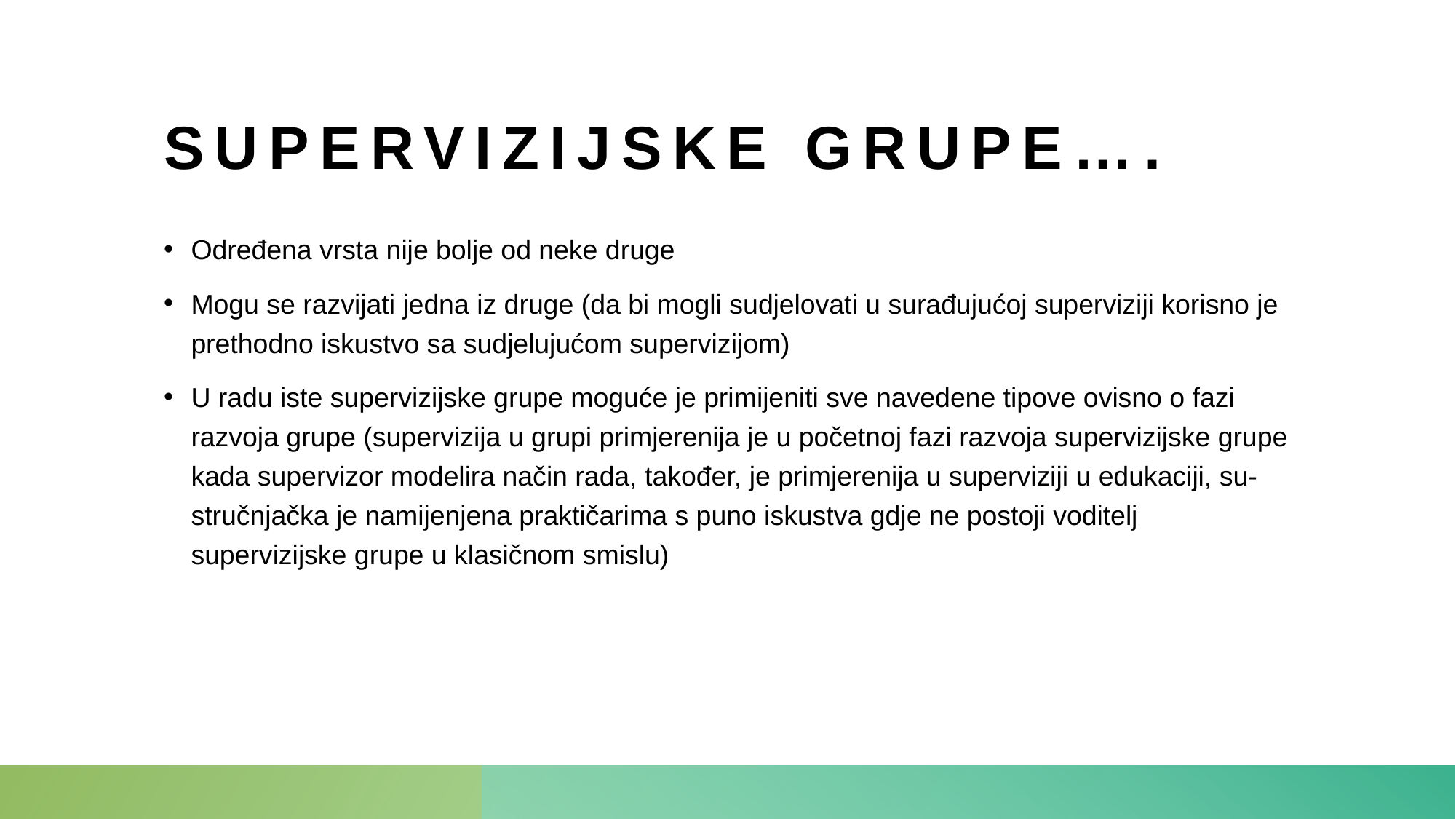

# Supervizijske grupe….
Određena vrsta nije bolje od neke druge
Mogu se razvijati jedna iz druge (da bi mogli sudjelovati u surađujućoj superviziji korisno je prethodno iskustvo sa sudjelujućom supervizijom)
U radu iste supervizijske grupe moguće je primijeniti sve navedene tipove ovisno o fazi razvoja grupe (supervizija u grupi primjerenija je u početnoj fazi razvoja supervizijske grupe kada supervizor modelira način rada, također, je primjerenija u superviziji u edukaciji, su-stručnjačka je namijenjena praktičarima s puno iskustva gdje ne postoji voditelj supervizijske grupe u klasičnom smislu)